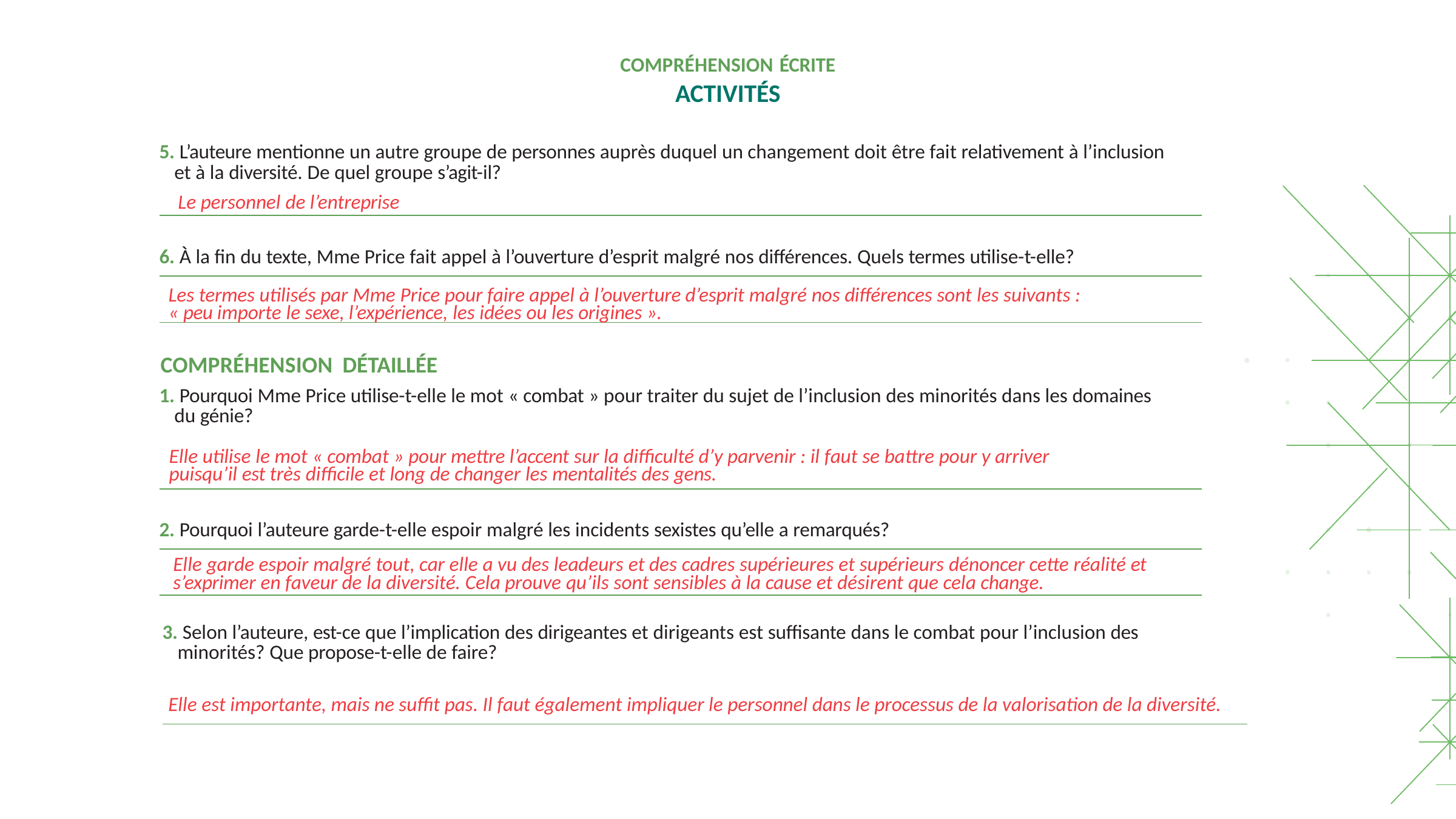

COMPRÉHENSION ÉCRITE
ACTIVITÉS
| 5. L’auteure mentionne un autre groupe de personnes auprès duquel un changement doit être fait relativement à l’inclusion et à la diversité. De quel groupe s’agit-il? |
| --- |
|  |
| 6. À la fin du texte, Mme Price fait appel à l’ouverture d’esprit malgré nos différences. Quels termes utilise-t-elle? |
|  |

Le personnel de l’entreprise

Les termes utilisés par Mme Price pour faire appel à l’ouverture d’esprit malgré nos différences sont les suivants : « peu importe le sexe, l’expérience, les idées ou les origines ».

COMPRÉHENSION DÉTAILLÉE

| 1. Pourquoi Mme Price utilise-t-elle le mot « combat » pour traiter du sujet de l’inclusion des minorités dans les domaines du génie? |
| --- |
|  |
| 2. Pourquoi l’auteure garde-t-elle espoir malgré les incidents sexistes qu’elle a remarqués? |
|  |

Elle utilise le mot « combat » pour mettre l’accent sur la difficulté d’y parvenir : il faut se battre pour y arriver puisqu’il est très difficile et long de changer les mentalités des gens.

Elle garde espoir malgré tout, car elle a vu des leadeurs et des cadres supérieures et supérieurs dénoncer cette réalité et s’exprimer en faveur de la diversité. Cela prouve qu’ils sont sensibles à la cause et désirent que cela change.

| 3. Selon l’auteure, est-ce que l’implication des dirigeantes et dirigeants est suffisante dans le combat pour l’inclusion des minorités? Que propose-t-elle de faire? |
| --- |
|  |

Elle est importante, mais ne suffit pas. Il faut également impliquer le personnel dans le processus de la valorisation de la diversité.